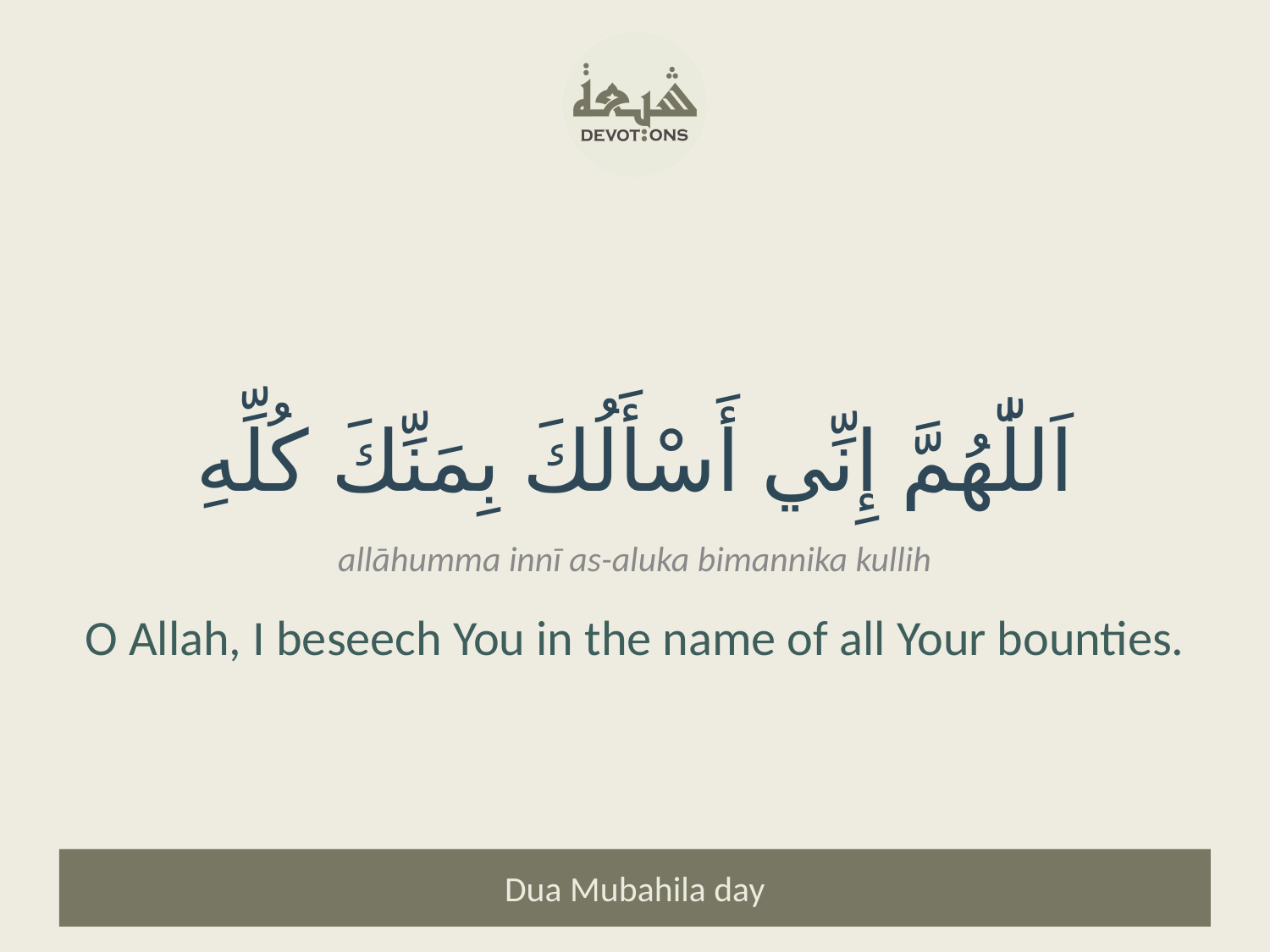

اَللّٰهُمَّ إِنِّي أَسْأَلُكَ بِمَنِّكَ كُلِّهِ
allāhumma innī as-aluka bimannika kullih
O Allah, I beseech You in the name of all Your bounties.
Dua Mubahila day